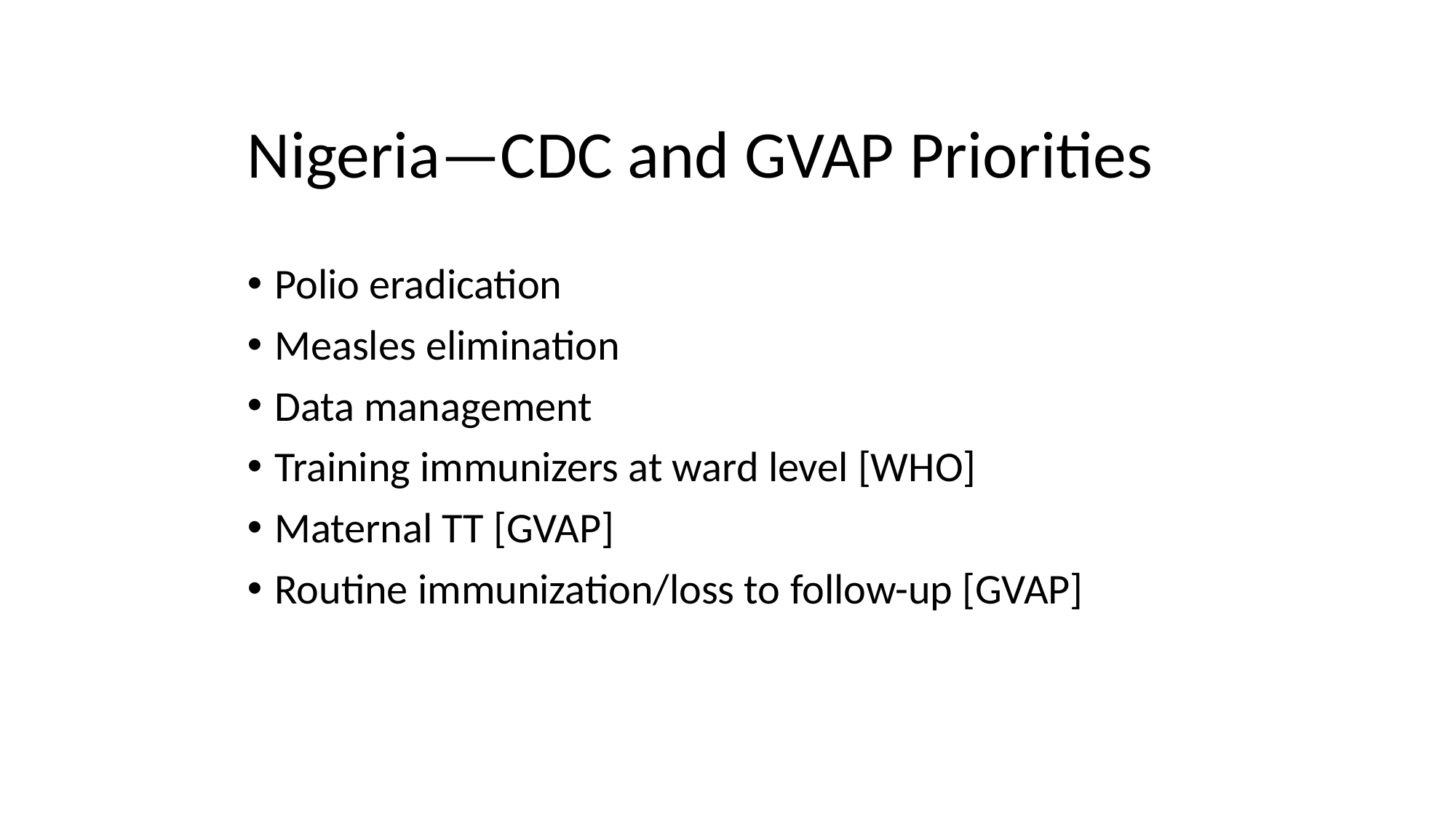

# Nigeria—CDC and GVAP Priorities
Polio eradication
Measles elimination
Data management
Training immunizers at ward level [WHO]
Maternal TT [GVAP]
Routine immunization/loss to follow-up [GVAP]